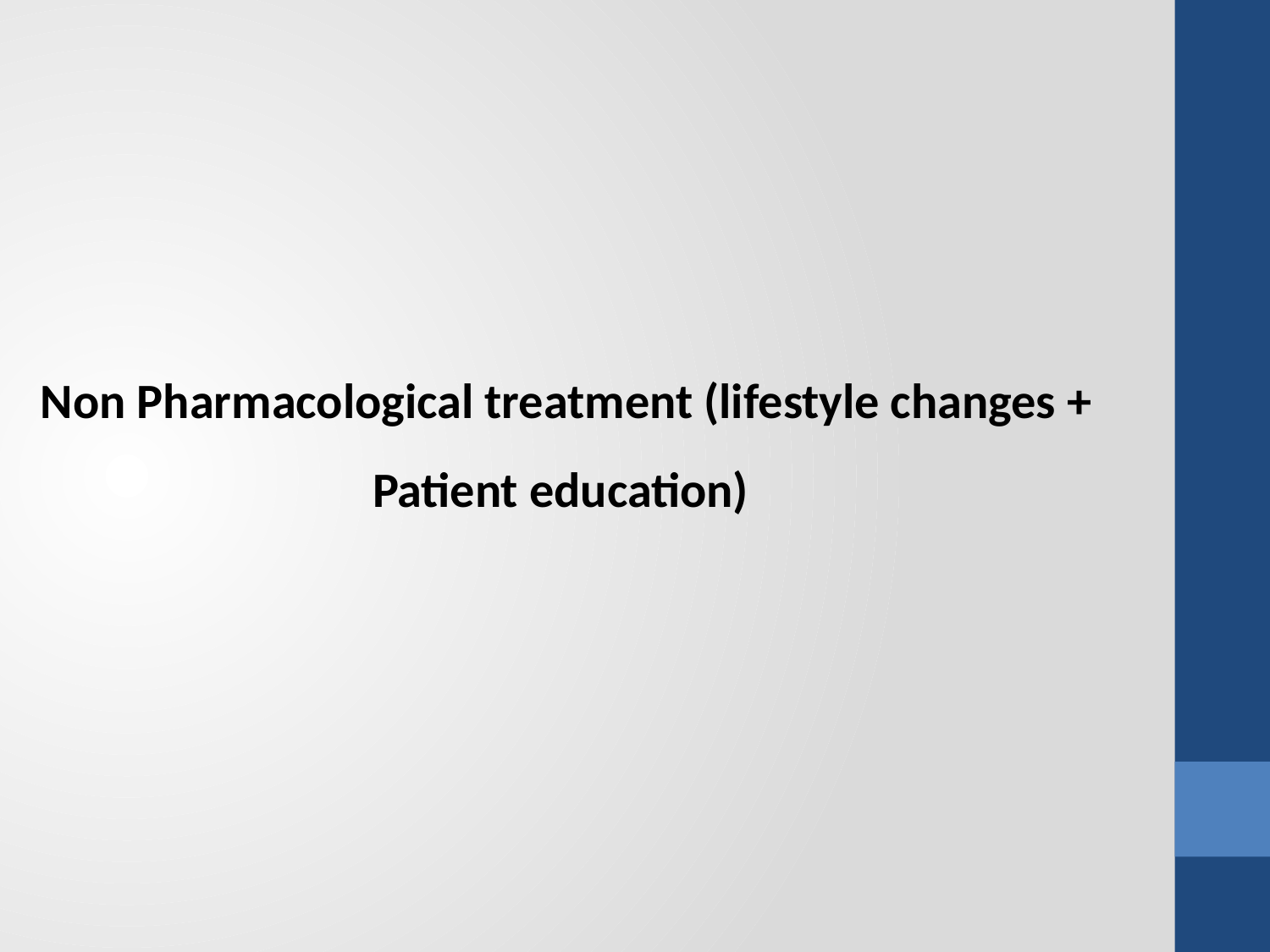

# Non Pharmacological treatment (lifestyle changes + Patient education)